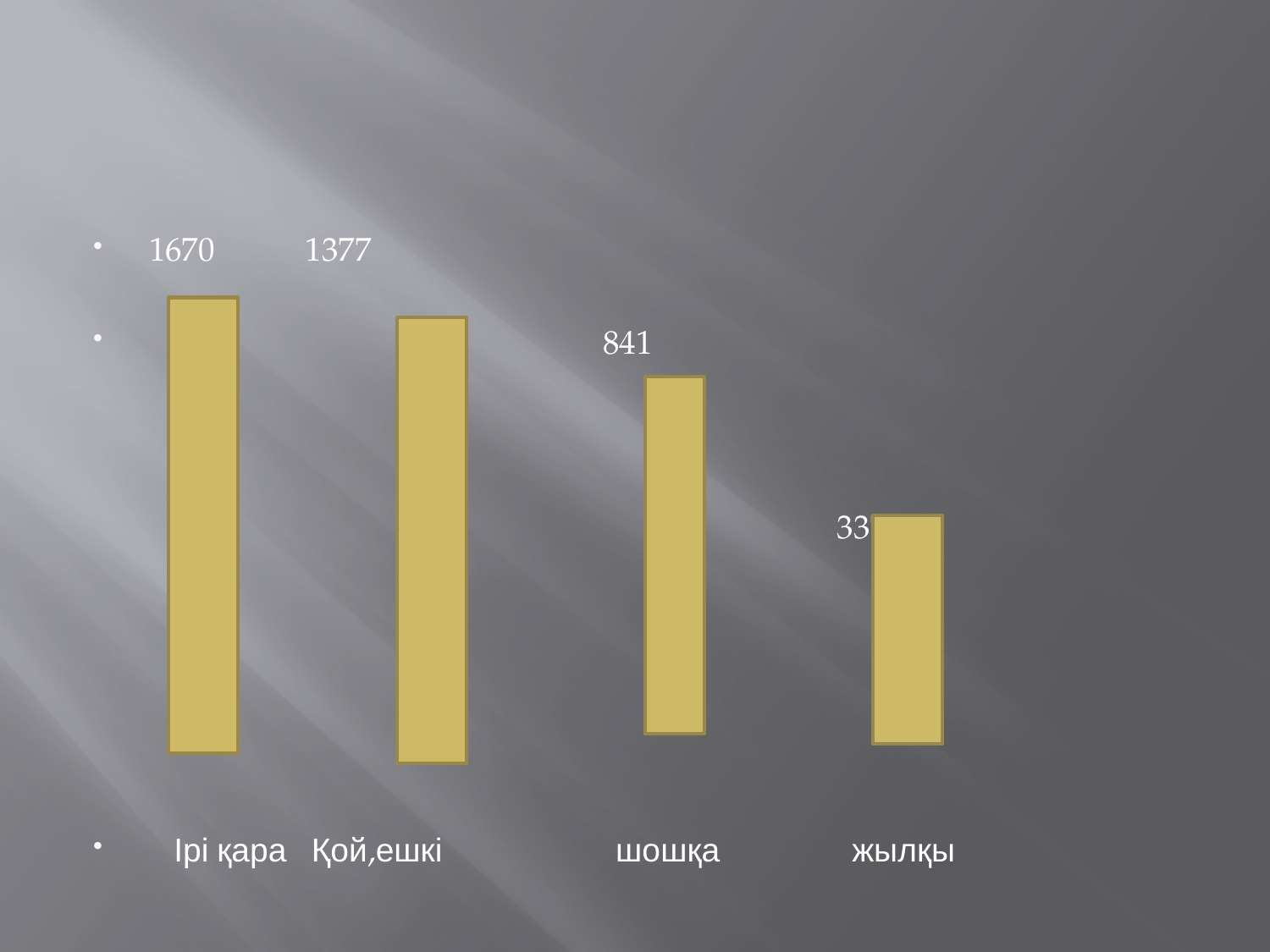

1670           1377

                                                       841

                                                                                          337

   Ірі қара   Қой,ешкі                     шошқа                жылқы